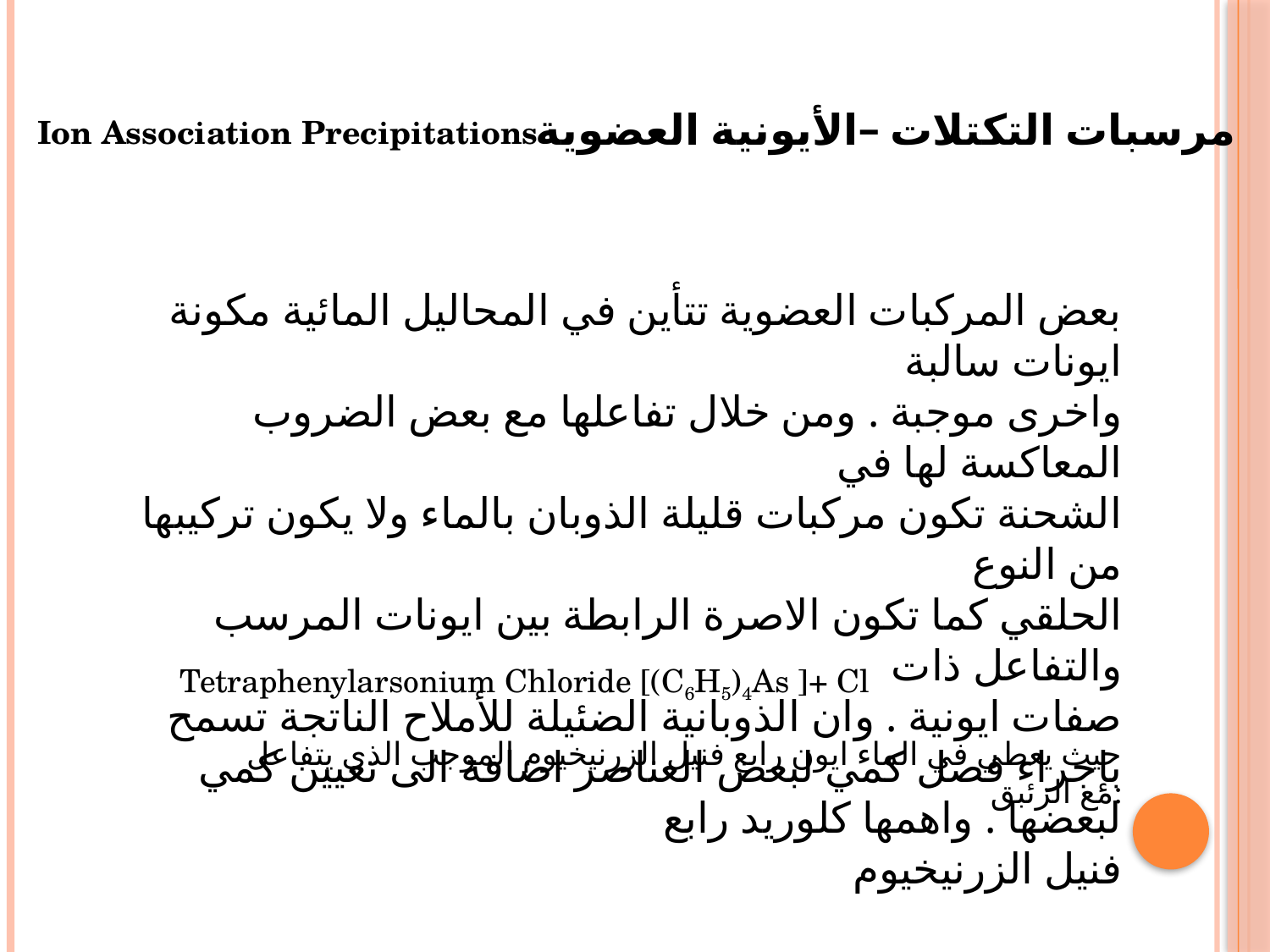

مرسبات التكتلات –الأيونية العضوية
Ion Association Precipitations
بعض المركبات العضوية تتأين في المحاليل المائية مكونة ايونات سالبة
واخرى موجبة . ومن خلال تفاعلها مع بعض الضروب المعاكسة لها في
الشحنة تكون مركبات قليلة الذوبان بالماء ولا يكون تركيبها من النوع
الحلقي كما تكون الاصرة الرابطة بين ايونات المرسب والتفاعل ذات
صفات ايونية . وان الذوبانية الضئيلة للأملاح الناتجة تسمح بإجراء فصل كمي لبعض العناصر اضافة الى تعيين كمي لبعضها . واهمها كلوريد رابع
فنيل الزرنيخيوم
Tetraphenylarsonium Chloride [(C6H5)4As ]+ Cl
حيث يعطي في الماء ايون رابع فنيل الزرنيخيوم الموجب الذي يتفاعل
مع الزئبق: